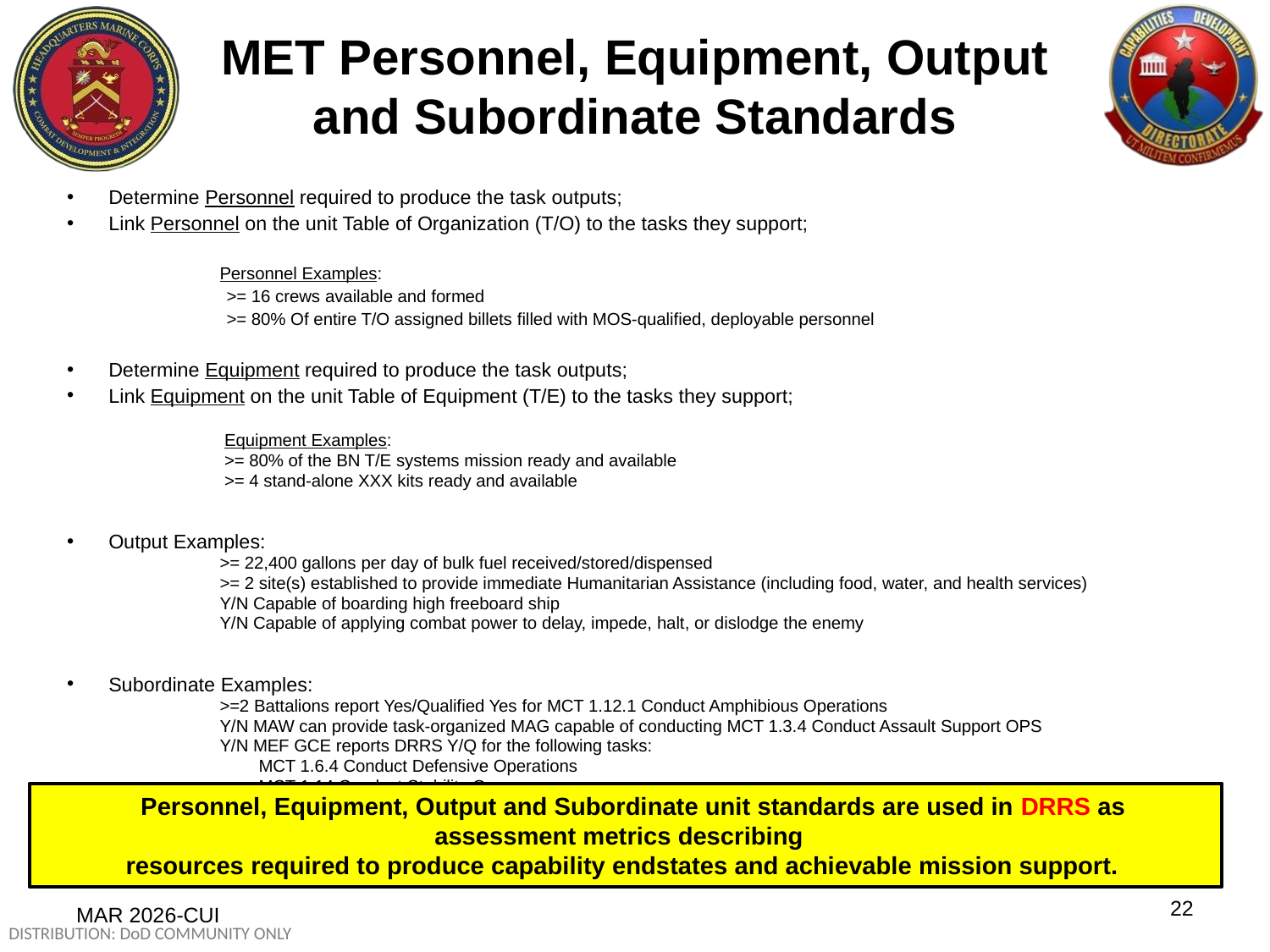

MET Personnel, Equipment, Output and Subordinate Standards
Determine Personnel required to produce the task outputs;
Link Personnel on the unit Table of Organization (T/O) to the tasks they support;

Personnel Examples:
>= 16 crews available and formed
>= 80% Of entire T/O assigned billets filled with MOS-qualified, deployable personnel

Determine Equipment required to produce the task outputs;
Link Equipment on the unit Table of Equipment (T/E) to the tasks they support;

 Equipment Examples:
 >= 80% of the BN T/E systems mission ready and available
 >= 4 stand-alone XXX kits ready and available

Output Examples:
>= 22,400 gallons per day of bulk fuel received/stored/dispensed
>= 2 site(s) established to provide immediate Humanitarian Assistance (including food, water, and health services)
Y/N Capable of boarding high freeboard ship
Y/N Capable of applying combat power to delay, impede, halt, or dislodge the enemy

Subordinate Examples:
>=2 Battalions report Yes/Qualified Yes for MCT 1.12.1 Conduct Amphibious Operations
Y/N MAW can provide task-organized MAG capable of conducting MCT 1.3.4 Conduct Assault Support OPS
Y/N MEF GCE reports DRRS Y/Q for the following tasks:
        MCT 1.6.4 Conduct Defensive Operations
        MCT 1.14 Conduct Stability Ops

   Personnel, Equipment, Output and Subordinate unit standards are used in DRRS as
assessment metrics describing
resources required to produce capability endstates and achievable mission support.
22
MAR 2026-CUI